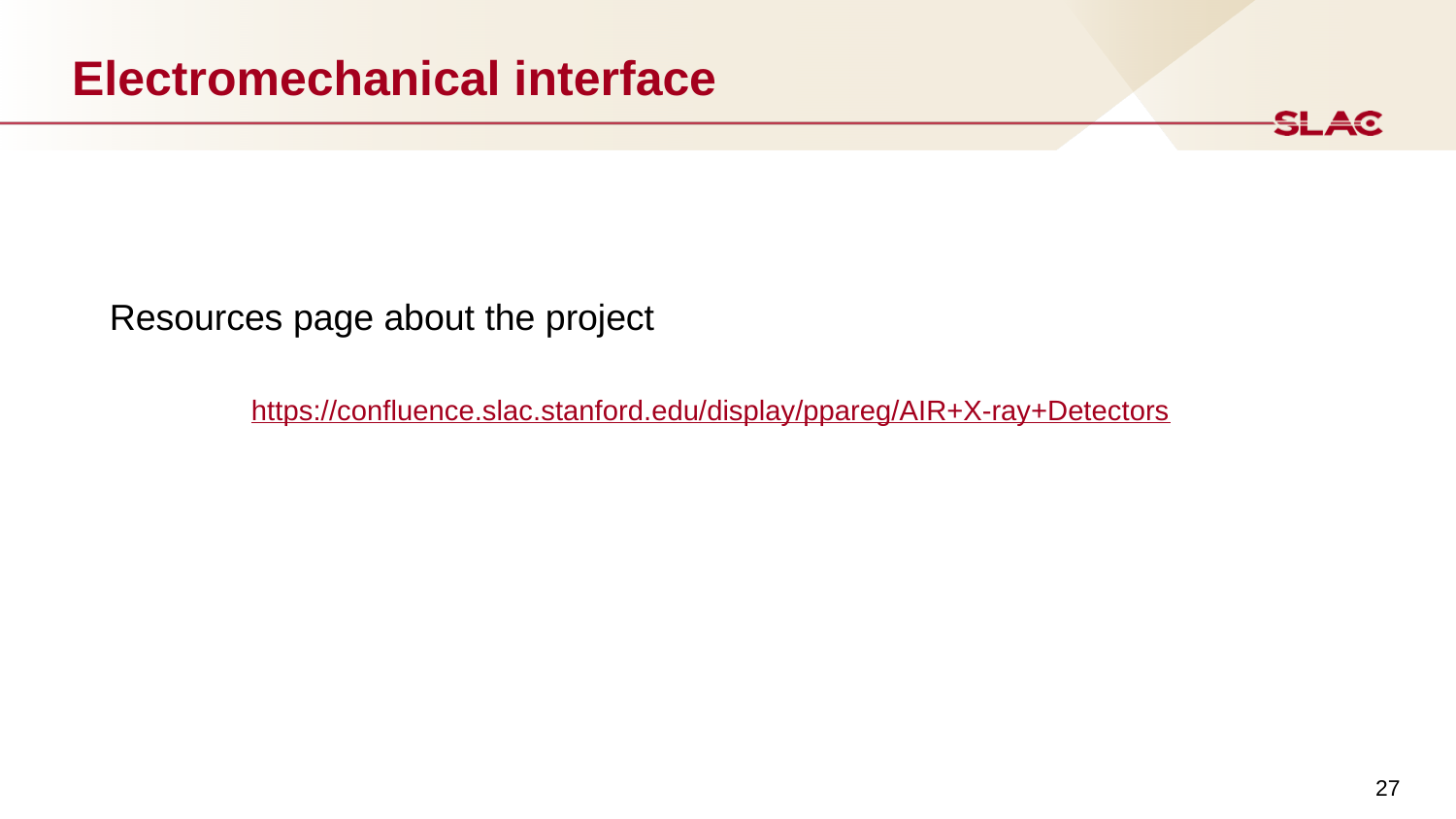

# Electromechanical interface
Resources page about the project
https://confluence.slac.stanford.edu/display/ppareg/AIR+X-ray+Detectors
27